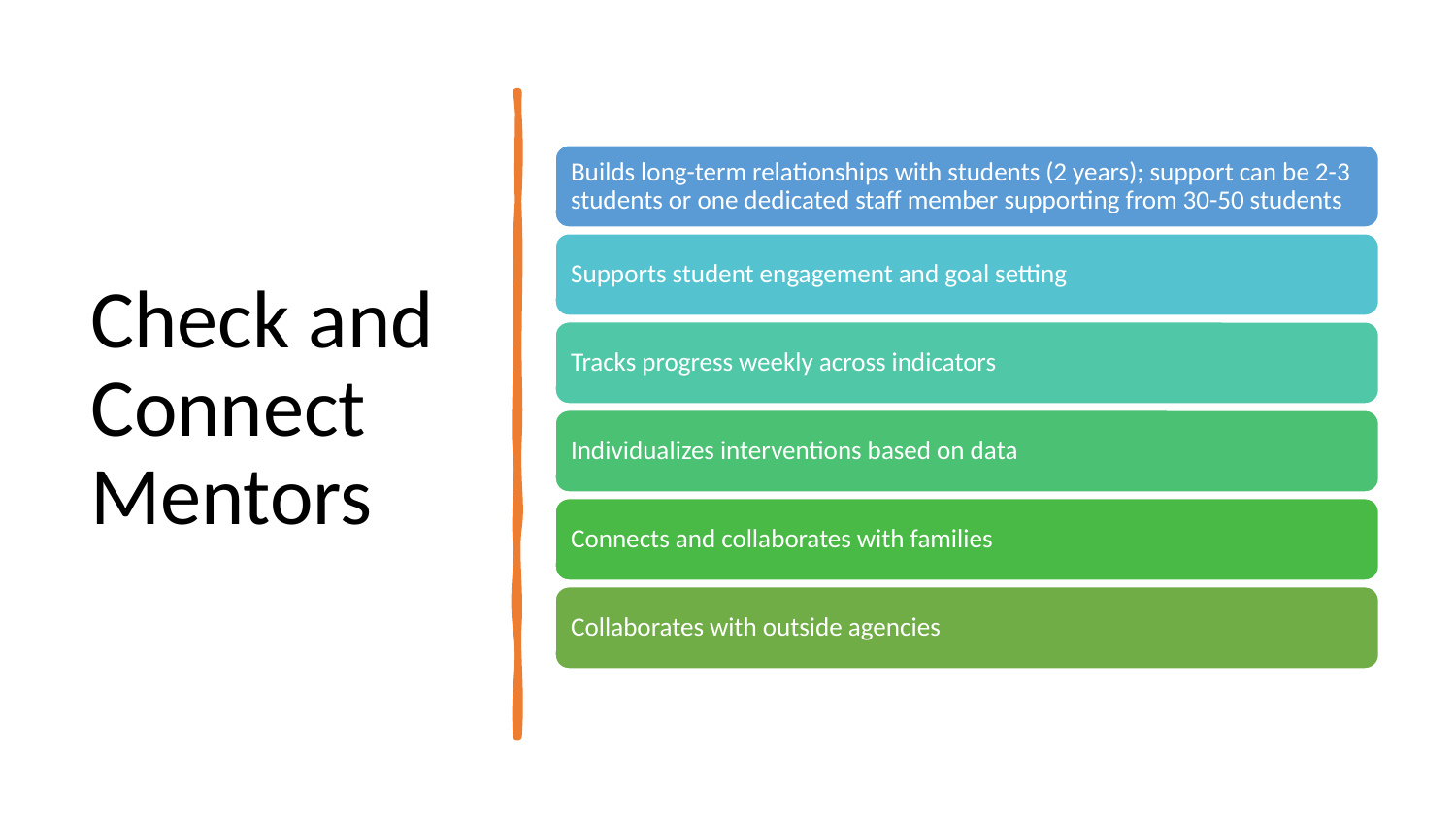

# Check and Connect Mentors
Builds long-term relationships with students (2 years); support can be 2-3 students or one dedicated staff member supporting from 30-50 students
Supports student engagement and goal setting
Tracks progress weekly across indicators
Individualizes interventions based on data
Connects and collaborates with families
Collaborates with outside agencies